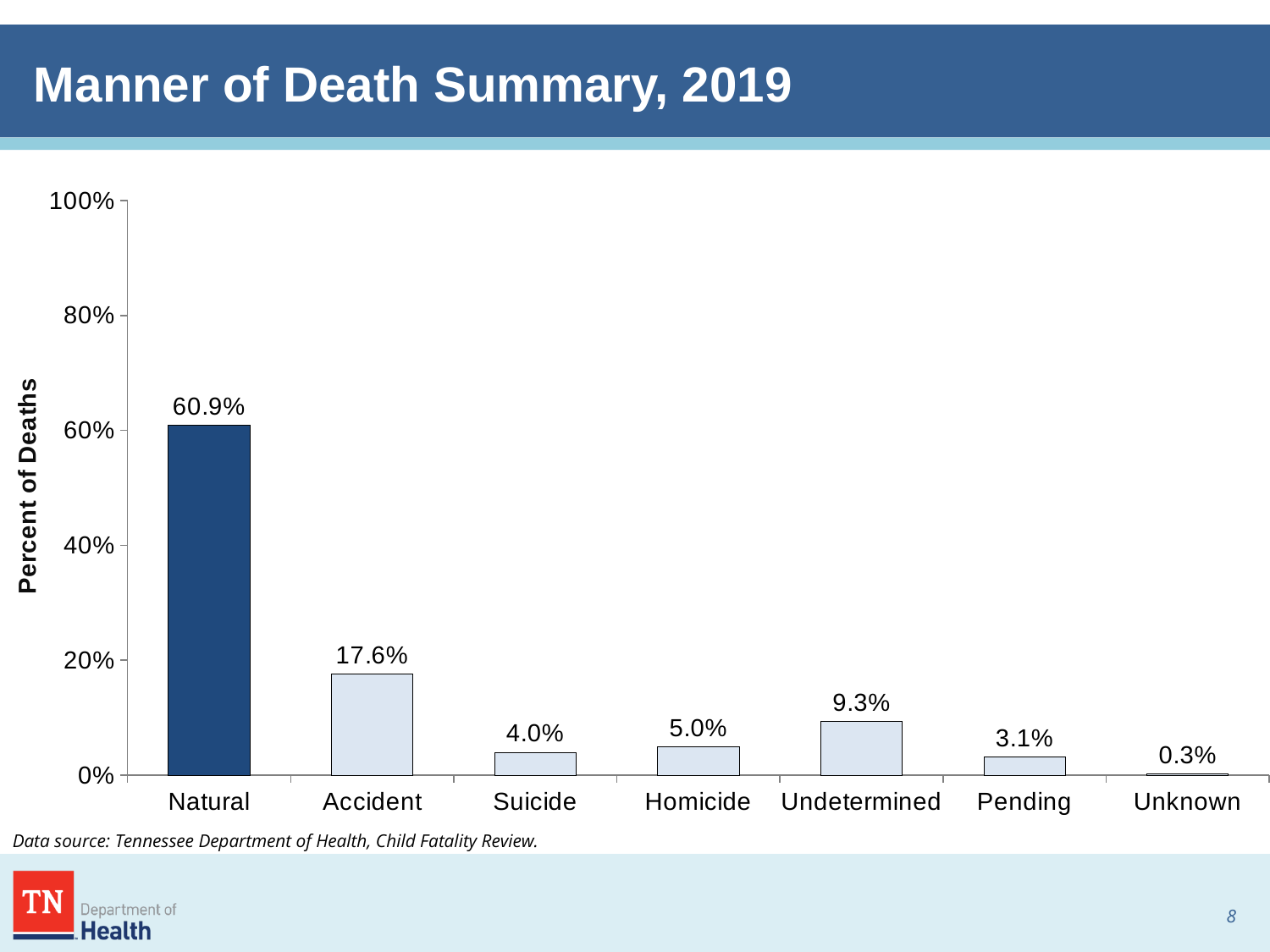

# Manner of Death Summary, 2019

### Chart

| Category |  |
|---|---|
| Natural | 0.6089 |
| Accident | 0.1757 |
| Suicide | 0.0396 |
| Homicide | 0.0495 |
| Undetermined | 0.0928 |
| Pending | 0.0309 |
| Unknown | 0.0025 |
Data source: Tennessee Department of Health, Child Fatality Review.
8